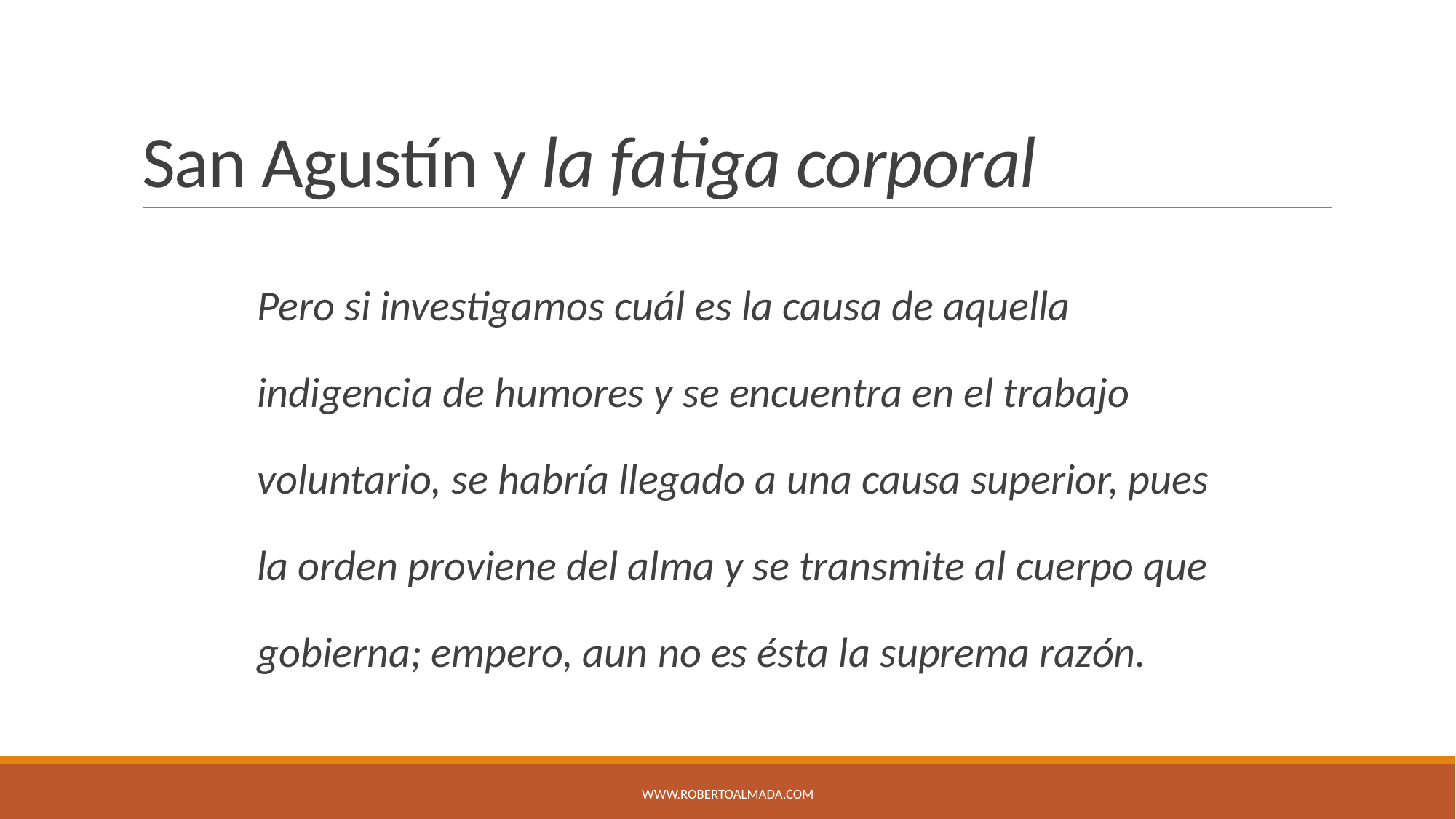

# San Agustín y la fatiga corporal
Pero si investigamos cuál es la causa de aquella indigencia de humores y se encuentra en el trabajo voluntario, se habría llegado a una causa superior, pues la orden proviene del alma y se transmite al cuerpo que gobierna; empero, aun no es ésta la suprema razón.
www.robertoalmada.COM